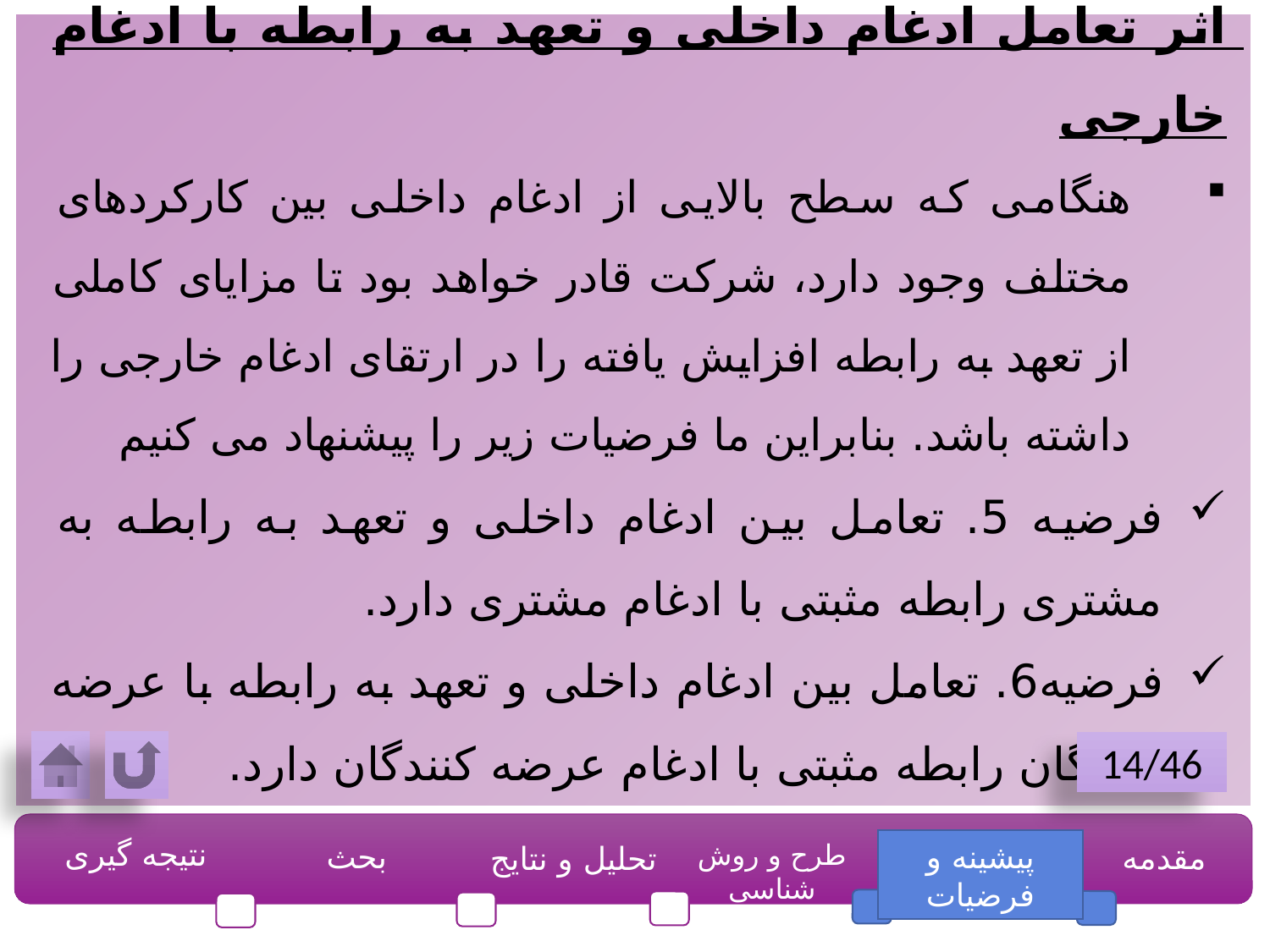

اثر تعامل ادغام داخلی و تعهد به رابطه با ادغام خارجی
هنگامی که سطح بالایی از ادغام داخلی بین کارکردهای مختلف وجود دارد، شرکت قادر خواهد بود تا مزایای کاملی از تعهد به رابطه افزایش یافته را در ارتقای ادغام خارجی را داشته باشد. بنابراین ما فرضیات زیر را پیشنهاد می کنیم
فرضیه 5. تعامل بین ادغام داخلی و تعهد به رابطه به مشتری رابطه مثبتی با ادغام مشتری دارد.
فرضیه6. تعامل بین ادغام داخلی و تعهد به رابطه با عرضه کنندگان رابطه مثبتی با ادغام عرضه کنندگان دارد.

14/46

نتیجه گیری
بحث
طرح و روش شناسی
پیشینه و فرضیات
مقدمه
تحلیل و نتایج